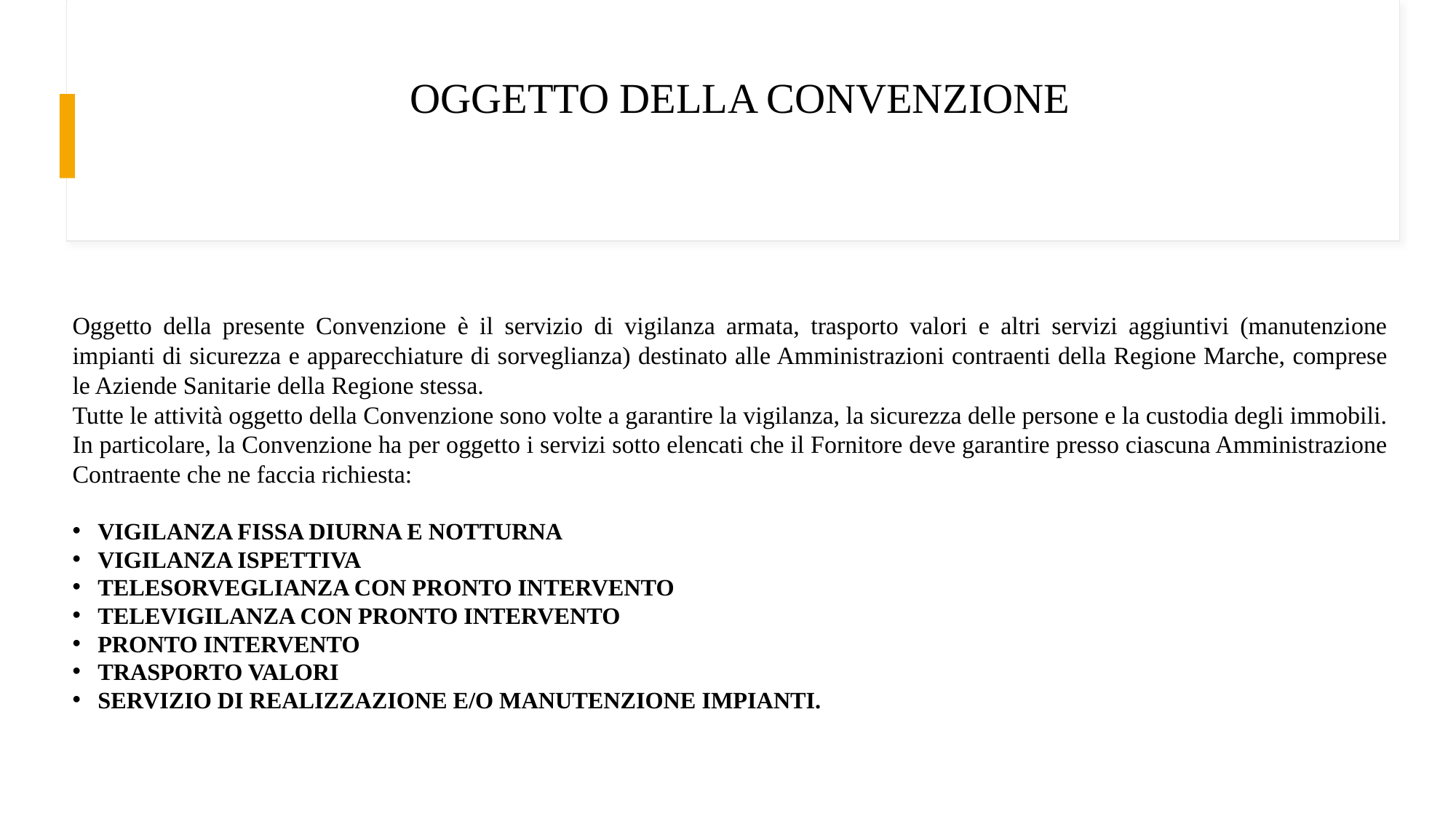

# OGGETTO DELLA CONVENZIONE

Oggetto della presente Convenzione è il servizio di vigilanza armata, trasporto valori e altri servizi aggiuntivi (manutenzione impianti di sicurezza e apparecchiature di sorveglianza) destinato alle Amministrazioni contraenti della Regione Marche, comprese le Aziende Sanitarie della Regione stessa.
Tutte le attività oggetto della Convenzione sono volte a garantire la vigilanza, la sicurezza delle persone e la custodia degli immobili.
In particolare, la Convenzione ha per oggetto i servizi sotto elencati che il Fornitore deve garantire presso ciascuna Amministrazione Contraente che ne faccia richiesta:

VIGILANZA FISSA DIURNA E NOTTURNA
VIGILANZA ISPETTIVA
TELESORVEGLIANZA CON PRONTO INTERVENTO
TELEVIGILANZA CON PRONTO INTERVENTO
PRONTO INTERVENTO
TRASPORTO VALORI
SERVIZIO DI REALIZZAZIONE E/O MANUTENZIONE IMPIANTI.